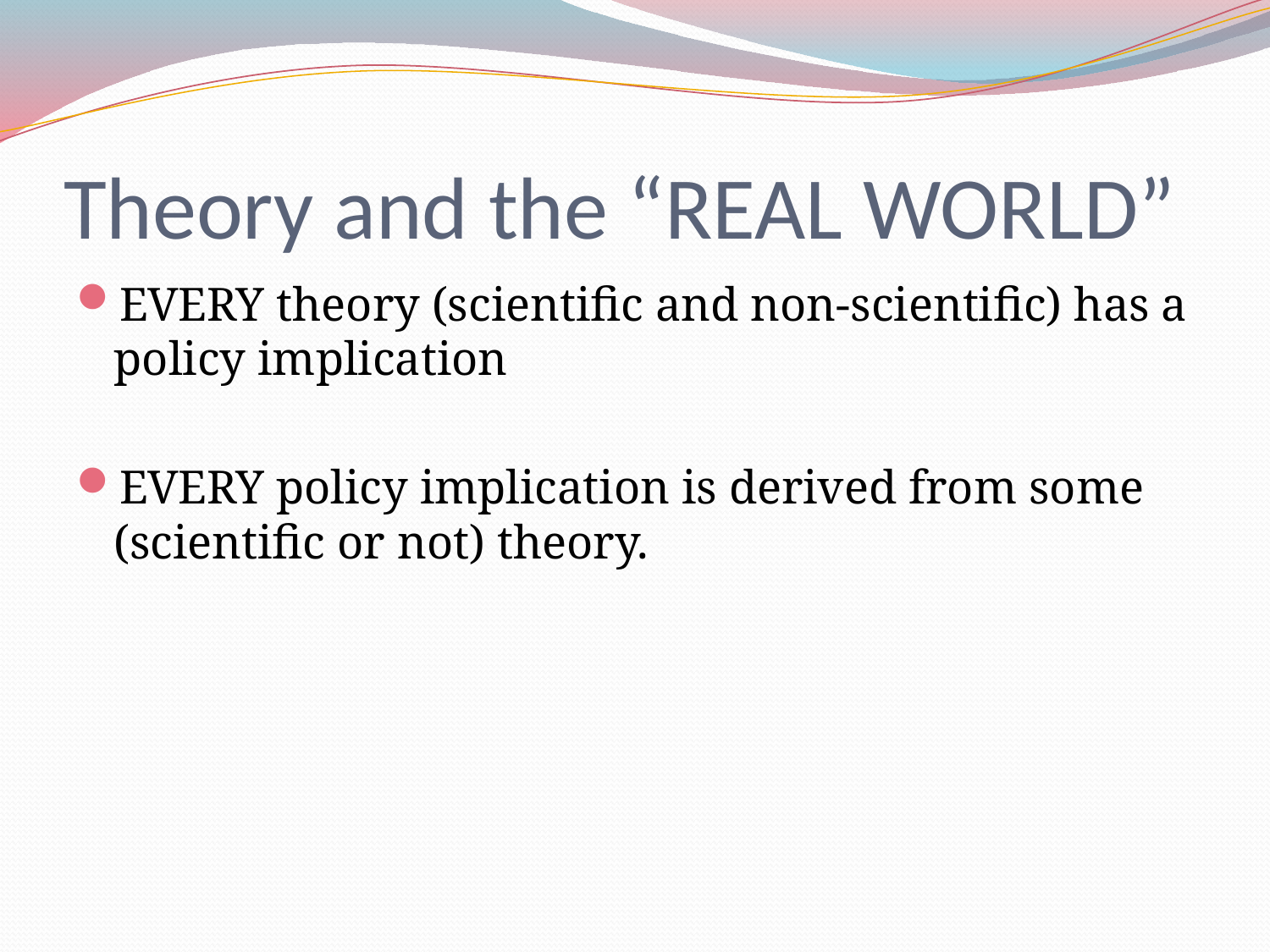

# Theory and the “REAL WORLD”
EVERY theory (scientific and non-scientific) has a policy implication

EVERY policy implication is derived from some (scientific or not) theory.